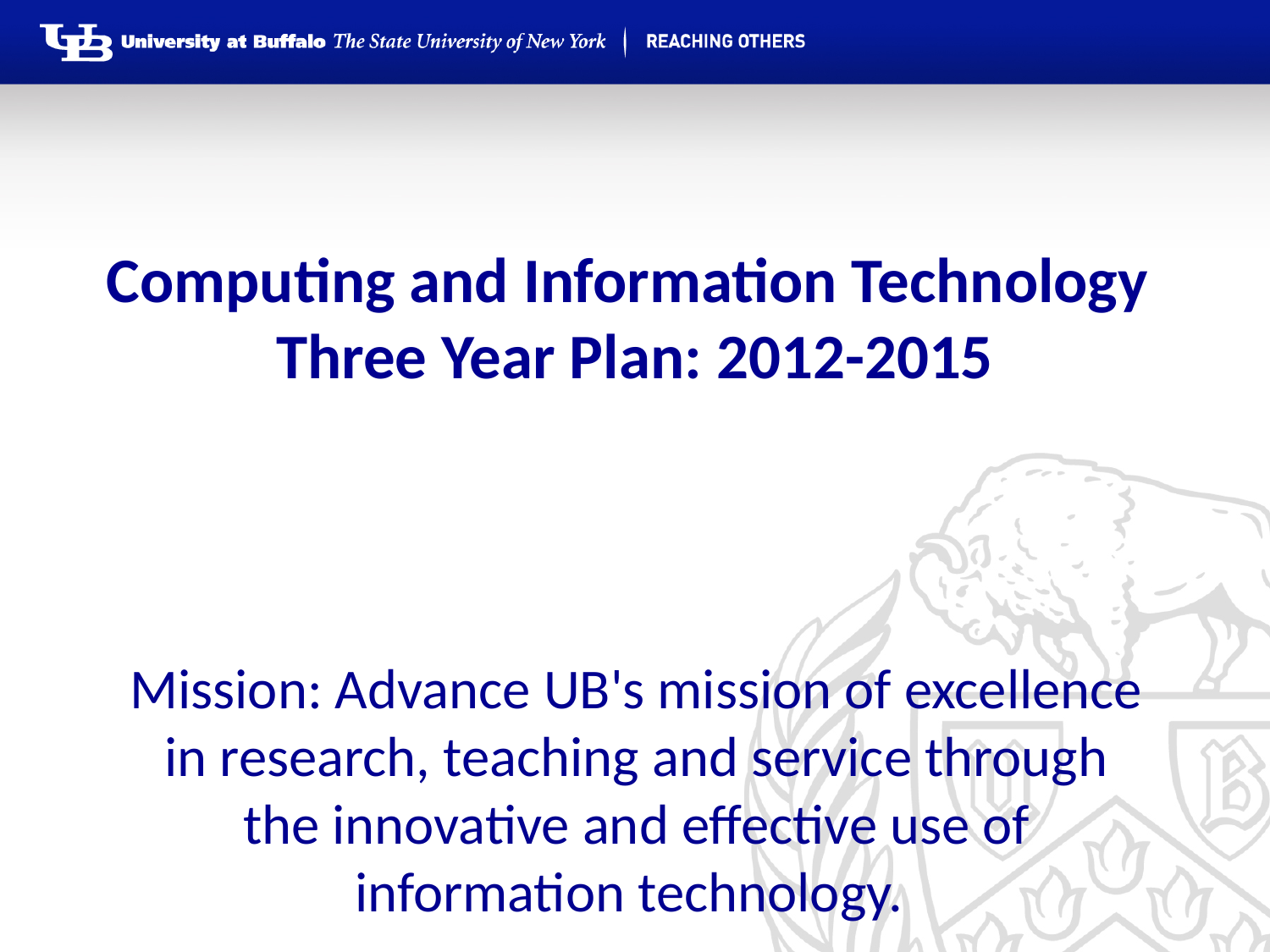

# Computing and Information Technology Three Year Plan: 2012-2015
Mission: Advance UB's mission of excellence in research, teaching and service through the innovative and effective use of information technology.